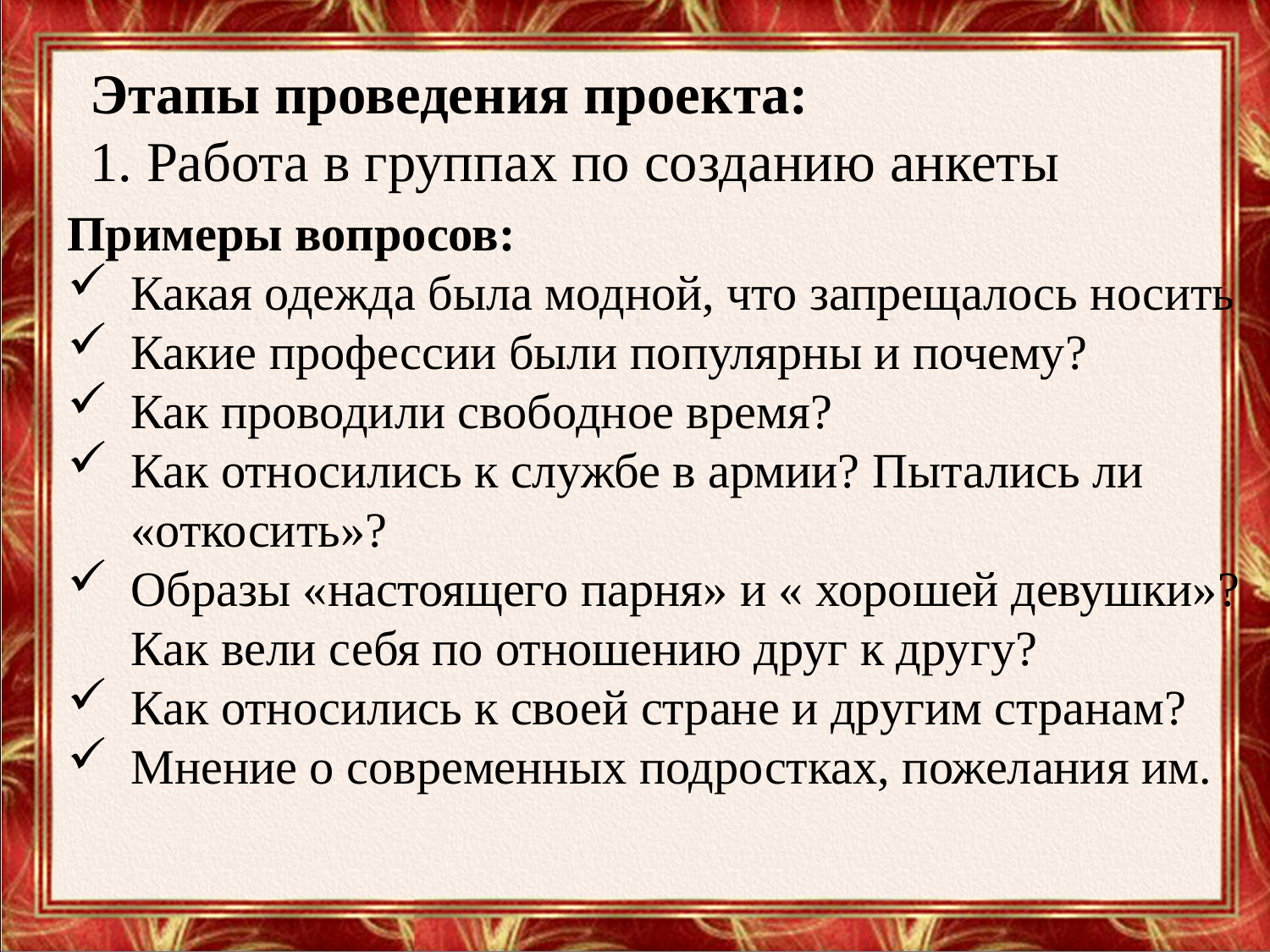

Этапы проведения проекта:
1. Работа в группах по созданию анкеты
Примеры вопросов:
Какая одежда была модной, что запрещалось носить
Какие профессии были популярны и почему?
Как проводили свободное время?
Как относились к службе в армии? Пытались ли «откосить»?
Образы «настоящего парня» и « хорошей девушки»? Как вели себя по отношению друг к другу?
Как относились к своей стране и другим странам?
Мнение о современных подростках, пожелания им.